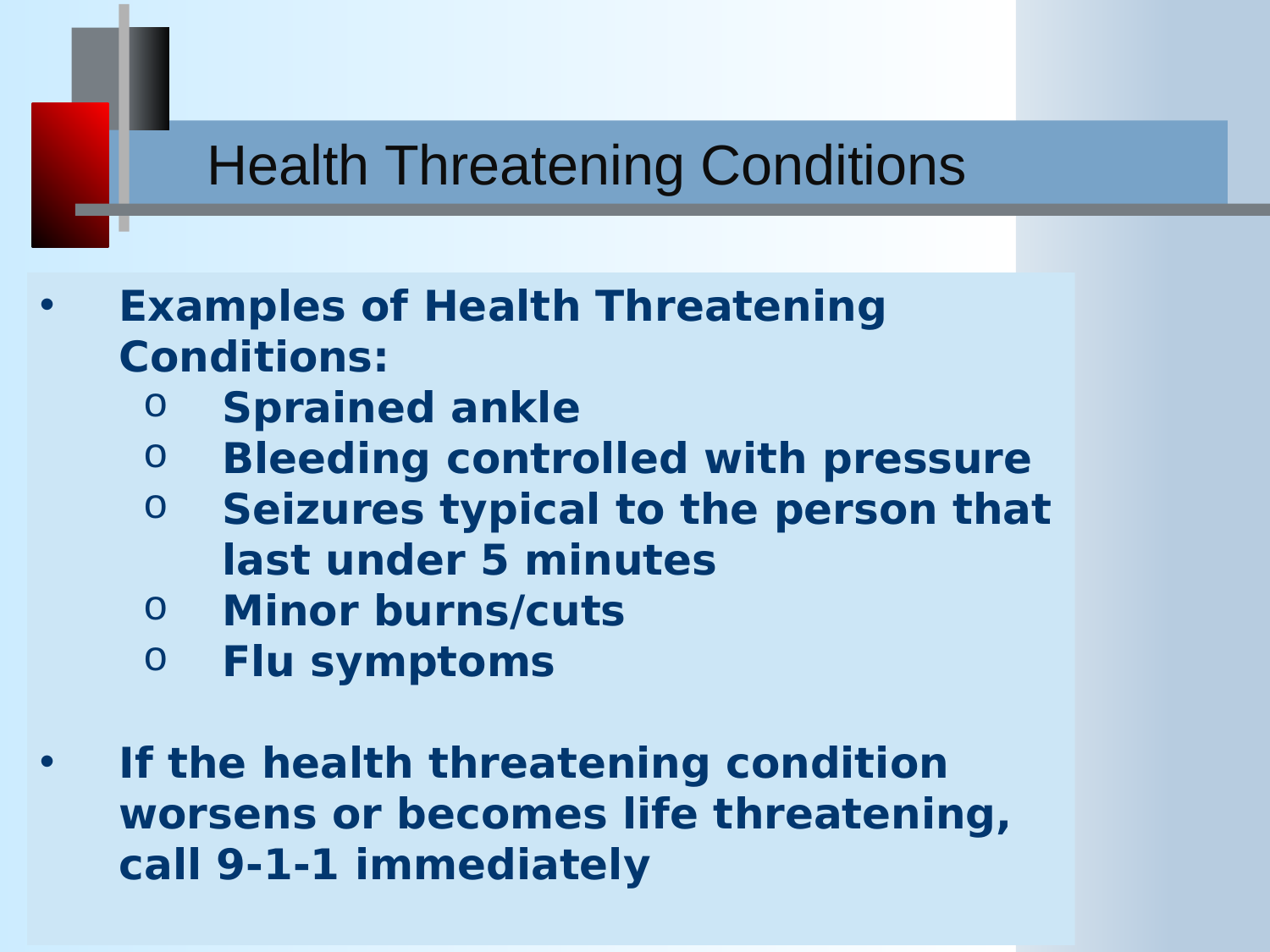

Health Threatening Conditions
Examples of Health Threatening Conditions:
Sprained ankle
Bleeding controlled with pressure
Seizures typical to the person that last under 5 minutes
Minor burns/cuts
Flu symptoms

If the health threatening condition worsens or becomes life threatening, call 9-1-1 immediately